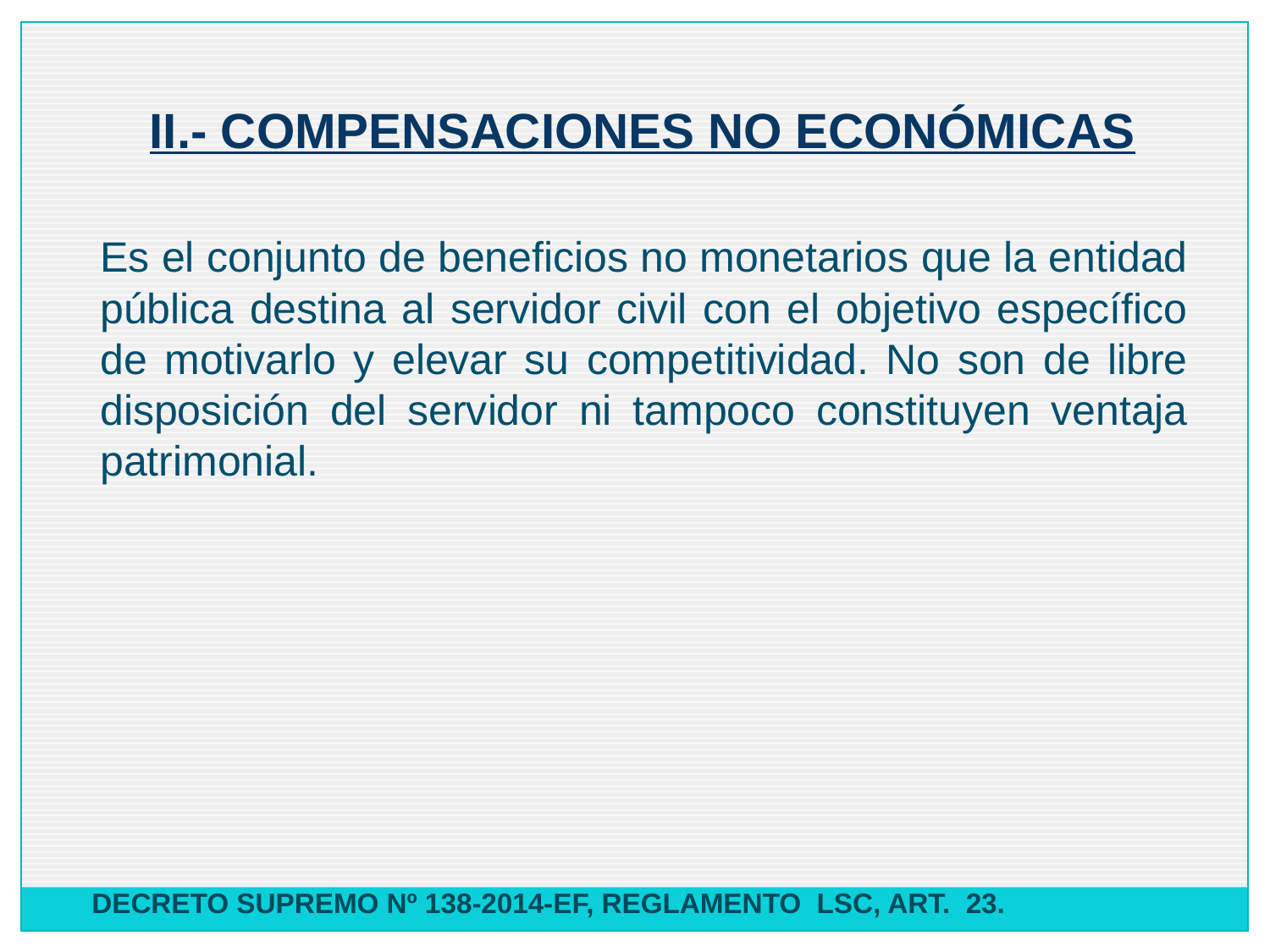

II.- COMPENSACIONES NO ECONÓMICAS
	Es el conjunto de beneficios no monetarios que la entidad pública destina al servidor civil con el objetivo específico de motivarlo y elevar su competitividad. No son de libre disposición del servidor ni tampoco constituyen ventaja patrimonial.
DECRETO SUPREMO Nº 138-2014-EF, REGLAMENTO  LSC, ART.  23.